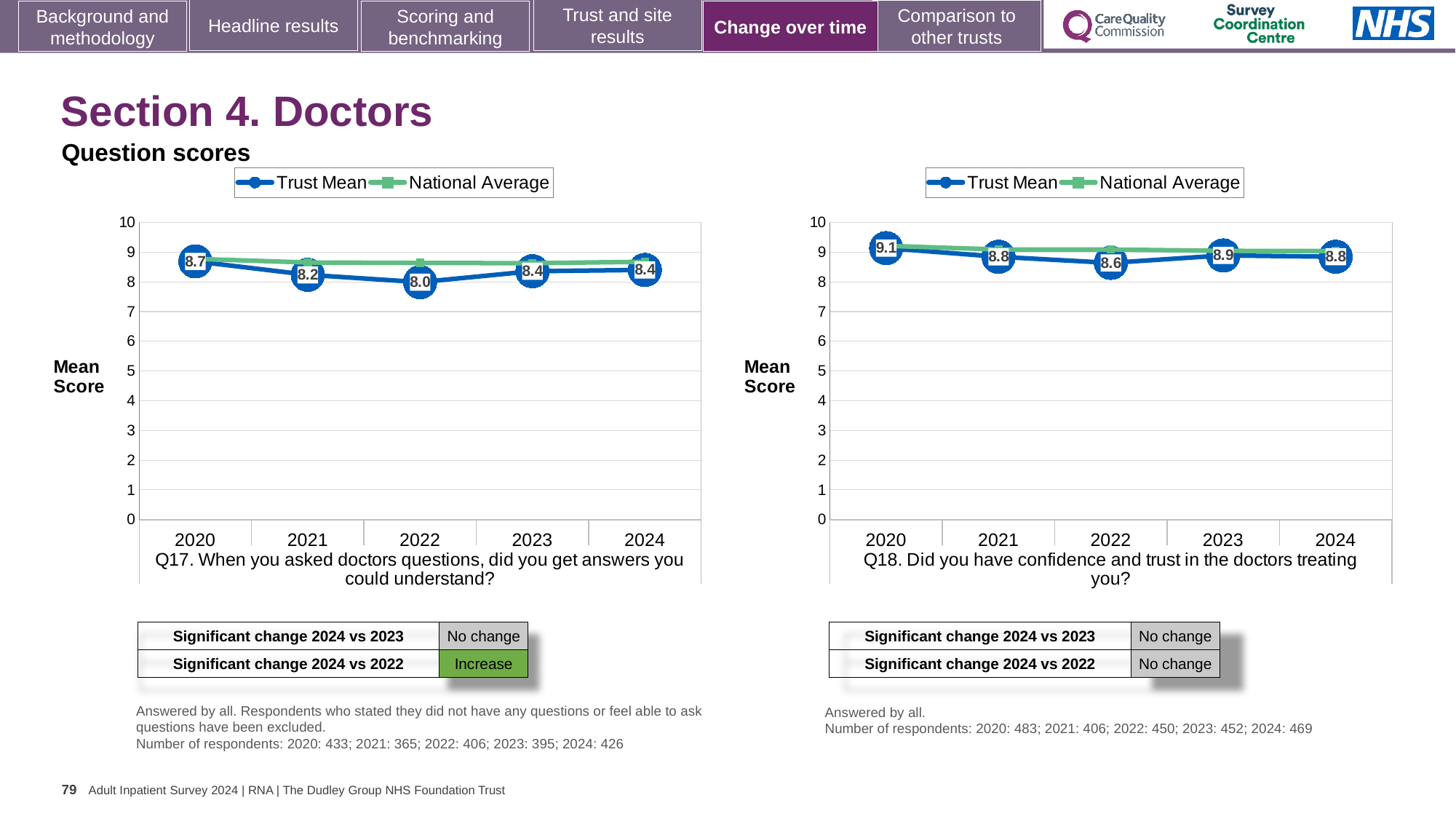

# Section 4. Doctors
Question scores

### Chart

| Category | Trust Mean | National Average |
|---|---|---|
| 2020 | 8.690439816561904 | 8.775622496772892 |
| 2021 | 8.238650529133489 | 8.65300797907108 |
| 2022 | 7.991261449277497 | 8.638316008204752 |
| 2023 | 8.3597642299935 | 8.628936229033119 |
| 2024 | 8.402990870129381 | 8.676813970679843 |

### Chart

| Category | Trust Mean | National Average |
|---|---|---|
| 2020 | 9.136726014054416 | 9.213422883906146 |
| 2021 | 8.845058733913794 | 9.090088854968883 |
| 2022 | 8.63939076663675 | 9.089684092207076 |
| 2023 | 8.89078899205353 | 9.044584746248495 |
| 2024 | 8.846724703159898 | 9.039315057789015 |
| Significant change 2024 vs 2023 | No change |
| --- | --- |
| Significant change 2024 vs 2022 | Increase |
| Significant change 2024 vs 2023 | No change |
| --- | --- |
| Significant change 2024 vs 2022 | No change |
Answered by all. Respondents who stated they did not have any questions or feel able to ask questions have been excluded.
Number of respondents: 2020: 433; 2021: 365; 2022: 406; 2023: 395; 2024: 426

Answered by all.
Number of respondents: 2020: 483; 2021: 406; 2022: 450; 2023: 452; 2024: 469

79